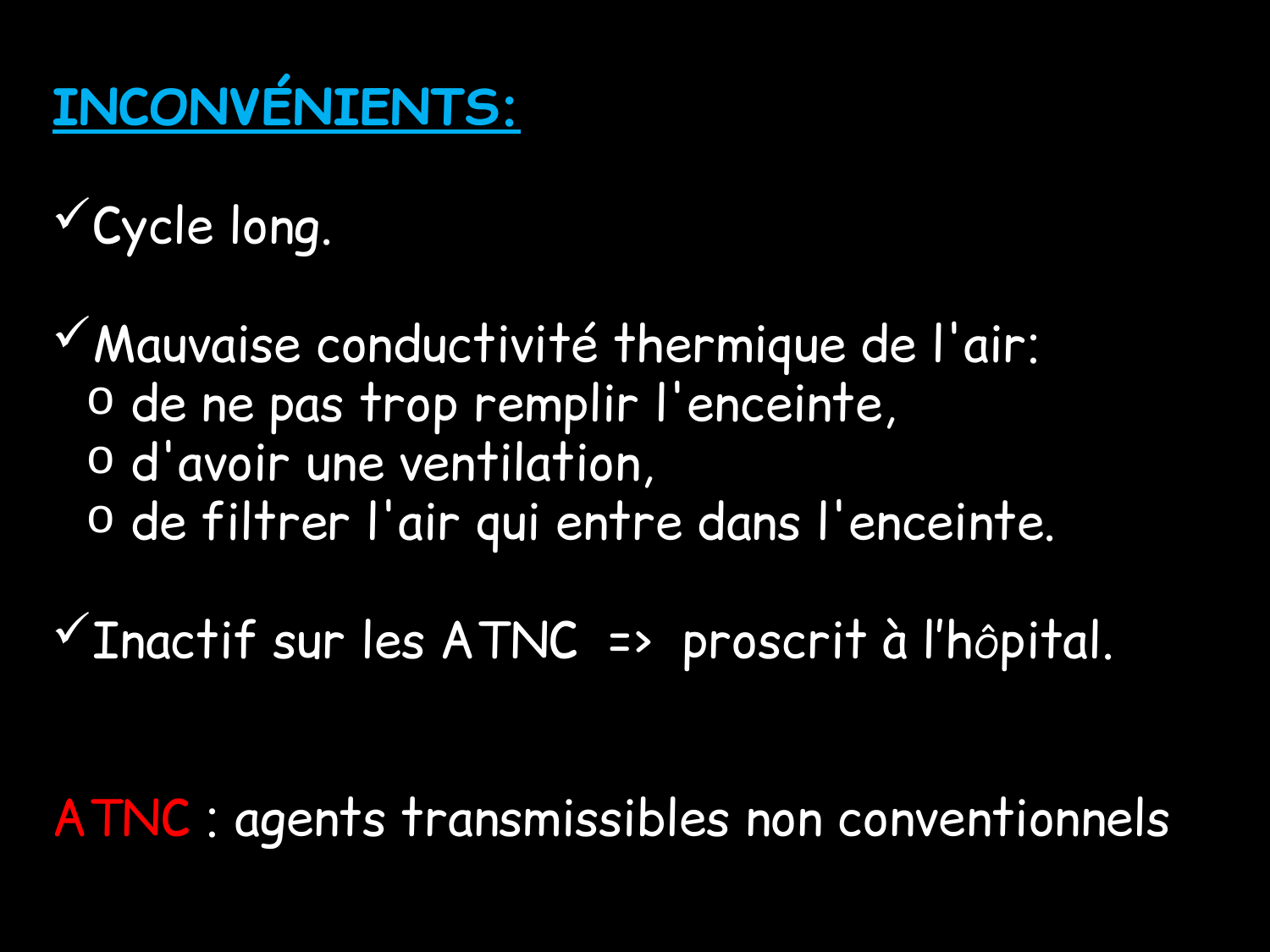

INCONVÉNIENTS:

Cycle long.

Mauvaise conductivité thermique de l'air:
 de ne pas trop remplir l'enceinte,
 d'avoir une ventilation,
 de filtrer l'air qui entre dans l'enceinte.

Inactif sur les ATNC  =>  proscrit à l’hÔpital.

ATNC : agents transmissibles non conventionnels